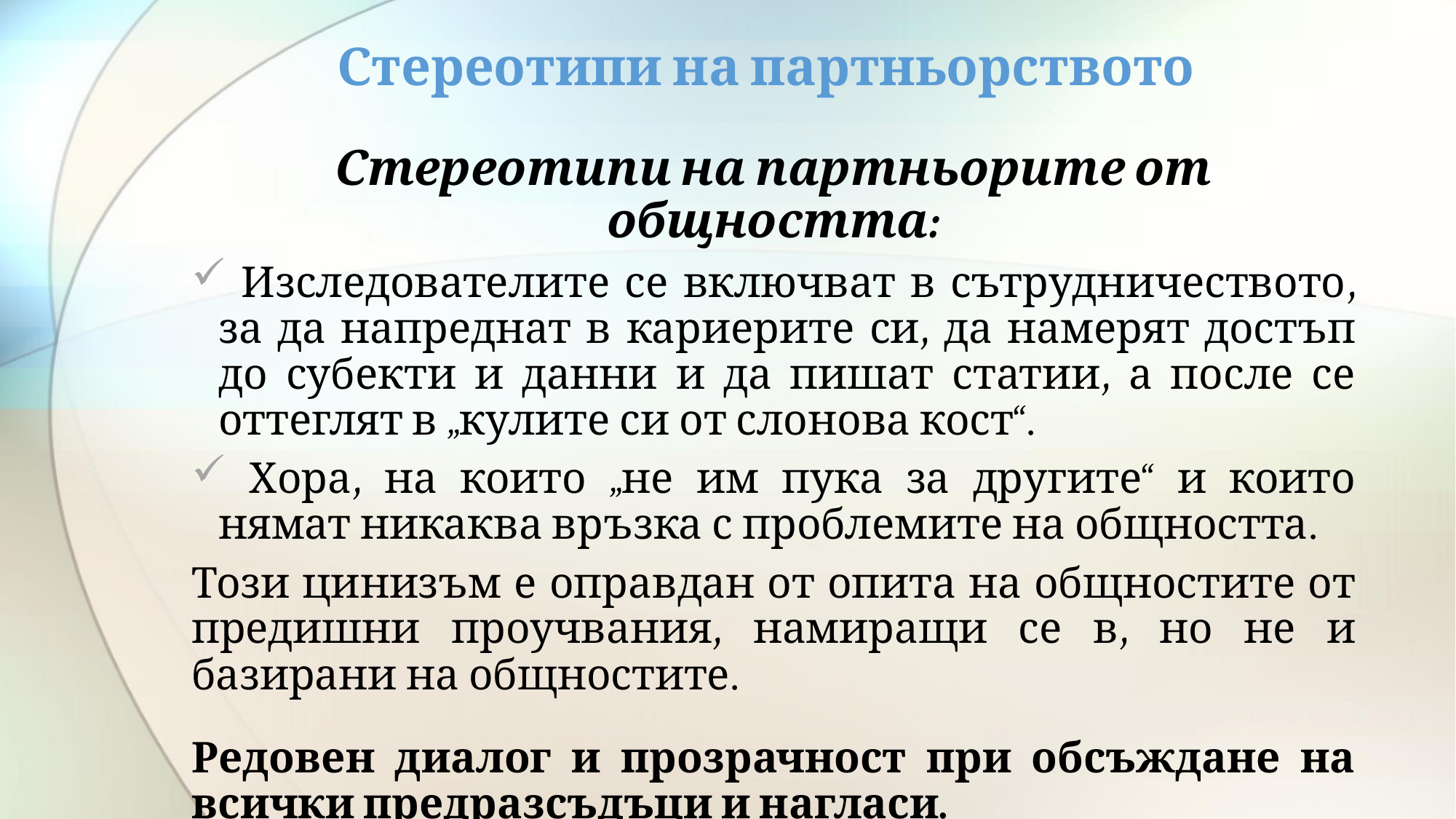

# Стереотипи на партньорството
Стереотипи на партньорите от общността:
 Изследователите се включват в сътрудничеството, за да напреднат в кариерите си, да намерят достъп до субекти и данни и да пишат статии, а после се оттеглят в „кулите си от слонова кост“.
 Хора, на които „не им пука за другите“ и които нямат никаква връзка с проблемите на общността.
Този цинизъм е оправдан от опита на общностите от предишни проучвания, намиращи се в, но не и базирани на общностите.

Редовен диалог и прозрачност при обсъждане на всички предразсъдъци и нагласи.